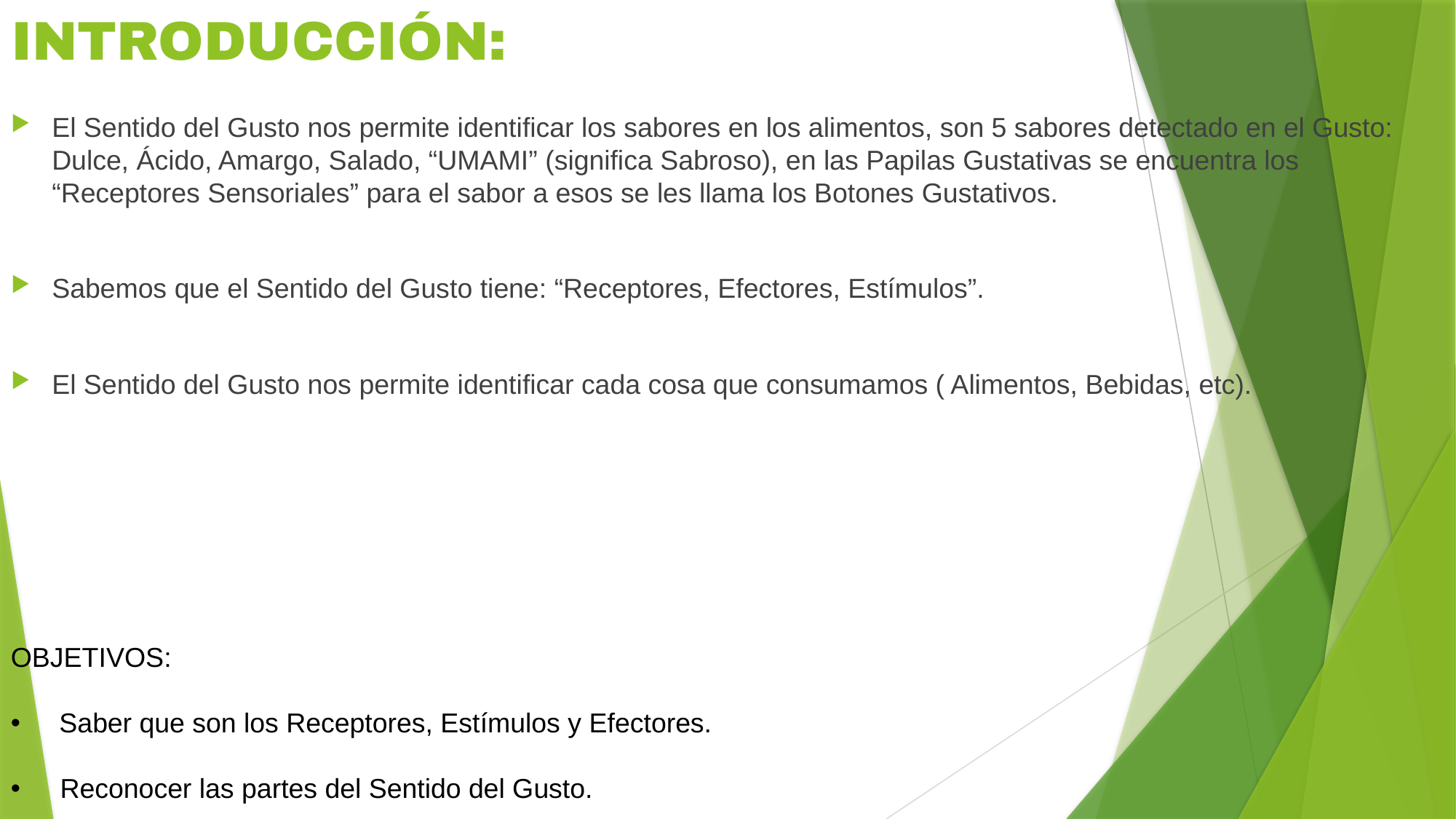

# INTRODUCCIÓN:
El Sentido del Gusto nos permite identificar los sabores en los alimentos, son 5 sabores detectado en el Gusto: Dulce, Ácido, Amargo, Salado, “UMAMI” (significa Sabroso), en las Papilas Gustativas se encuentra los “Receptores Sensoriales” para el sabor a esos se les llama los Botones Gustativos.

Sabemos que el Sentido del Gusto tiene: “Receptores, Efectores, Estímulos”.

El Sentido del Gusto nos permite identificar cada cosa que consumamos ( Alimentos, Bebidas, etc).

OBJETIVOS:

 Saber que son los Receptores, Estímulos y Efectores.

  Reconocer las partes del Sentido del Gusto.